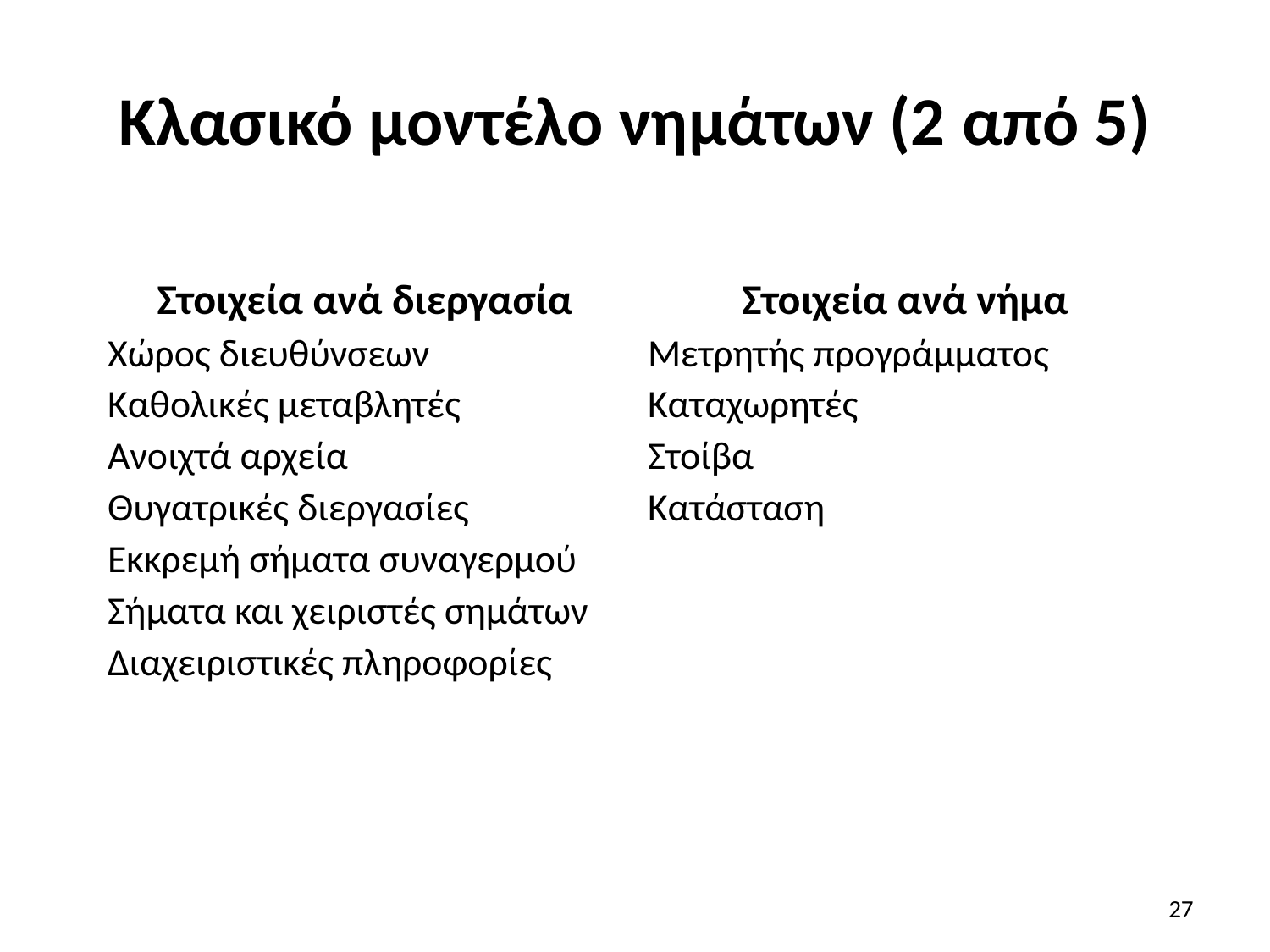

# Κλασικό μοντέλο νημάτων (2 από 5)
| Στοιχεία ανά διεργασία | Στοιχεία ανά νήμα |
| --- | --- |
| Χώρος διευθύνσεων | Μετρητής προγράμματος |
| Καθολικές μεταβλητές | Καταχωρητές |
| Ανοιχτά αρχεία | Στοίβα |
| Θυγατρικές διεργασίες | Κατάσταση |
| Εκκρεμή σήματα συναγερμού |  |
| Σήματα και χειριστές σημάτων |  |
| Διαχειριστικές πληροφορίες |  |
27